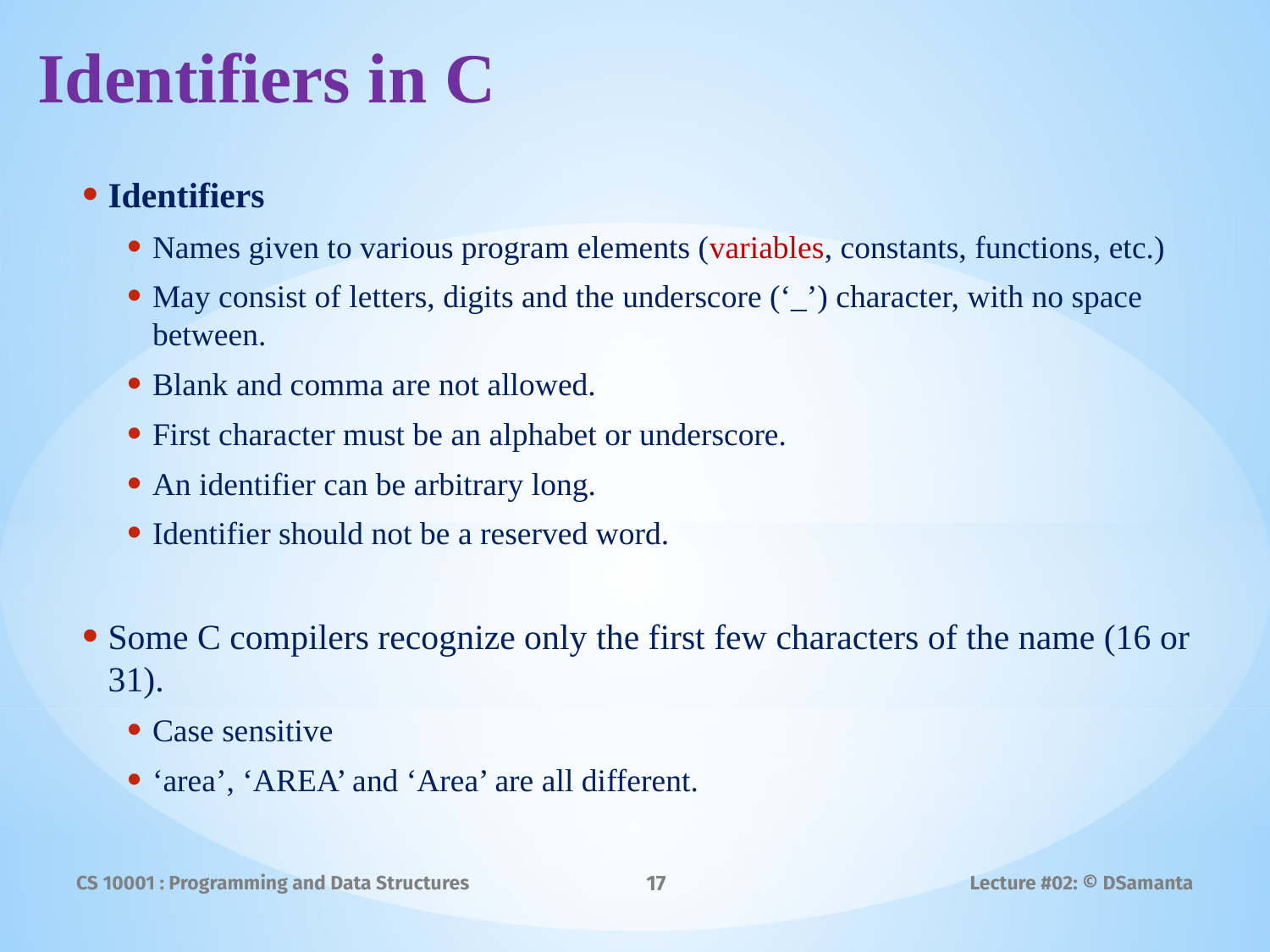

# Identifiers in C
Identifiers
Names given to various program elements (variables, constants, functions, etc.)
May consist of letters, digits and the underscore (‘_’) character, with no space between.
Blank and comma are not allowed.
First character must be an alphabet or underscore.
An identifier can be arbitrary long.
Identifier should not be a reserved word.

Some C compilers recognize only the first few characters of the name (16 or 31).
Case sensitive
‘area’, ‘AREA’ and ‘Area’ are all different.

CS 10001 : Programming and Data Structures
17
Lecture #02: © DSamanta